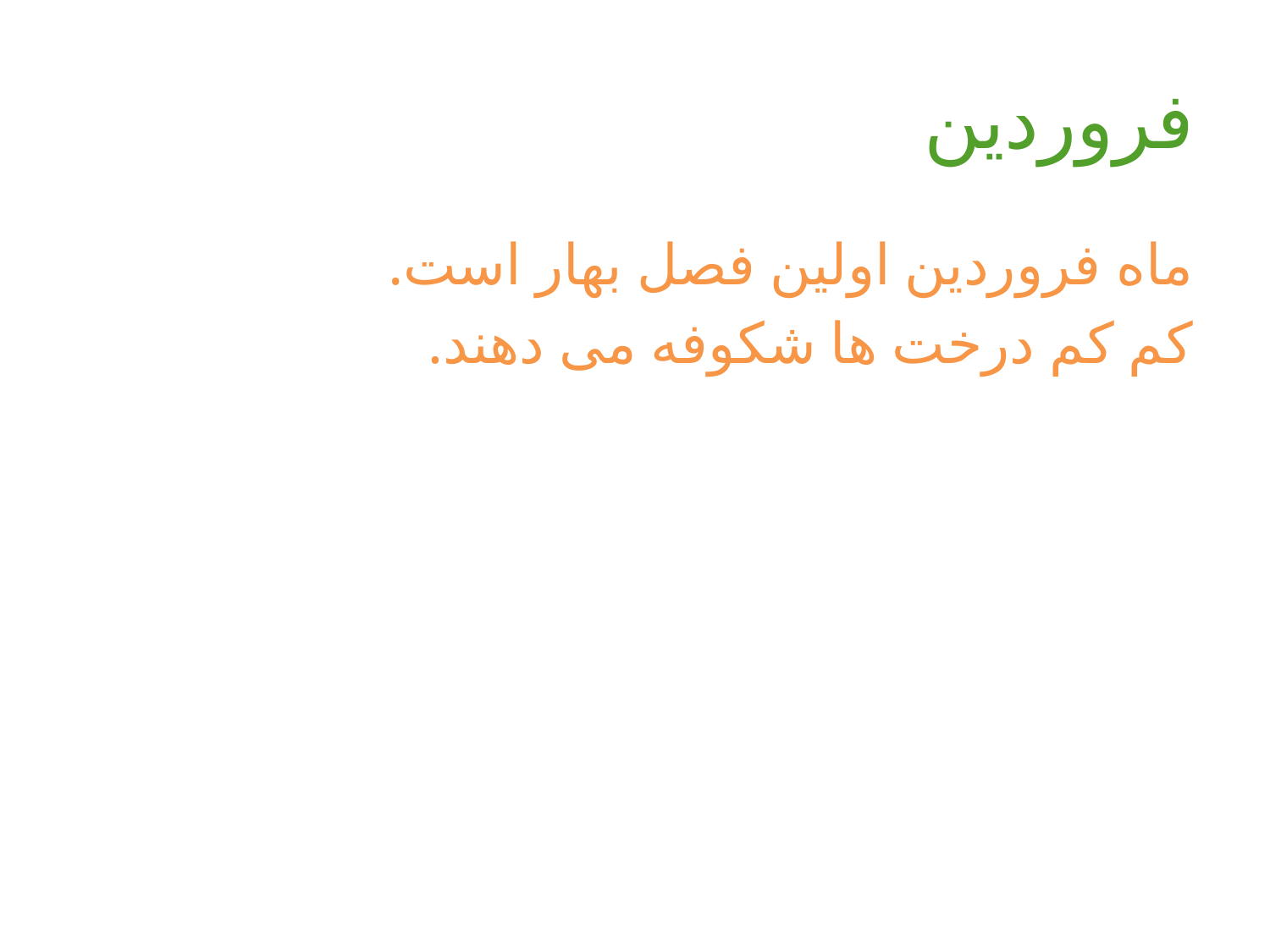

# فروردین
ماه فروردین اولین فصل بهار است.
کم کم درخت ها شکوفه می دهند.